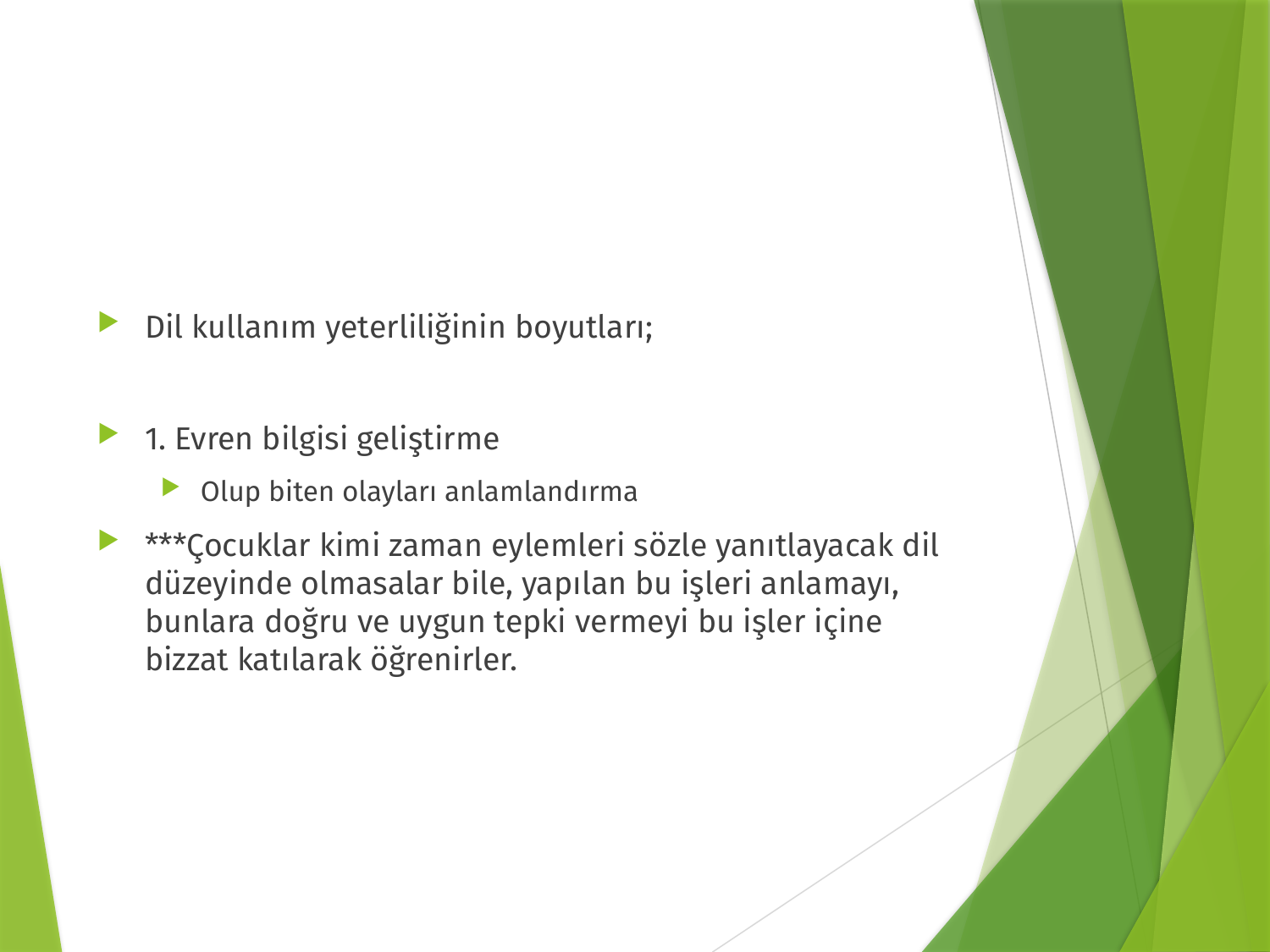

#
Dil kullanım yeterliliğinin boyutları;

1. Evren bilgisi geliştirme
Olup biten olayları anlamlandırma
***Çocuklar kimi zaman eylemleri sözle yanıtlayacak dil düzeyinde olmasalar bile, yapılan bu işleri anlamayı, bunlara doğru ve uygun tepki vermeyi bu işler içine bizzat katılarak öğrenirler.